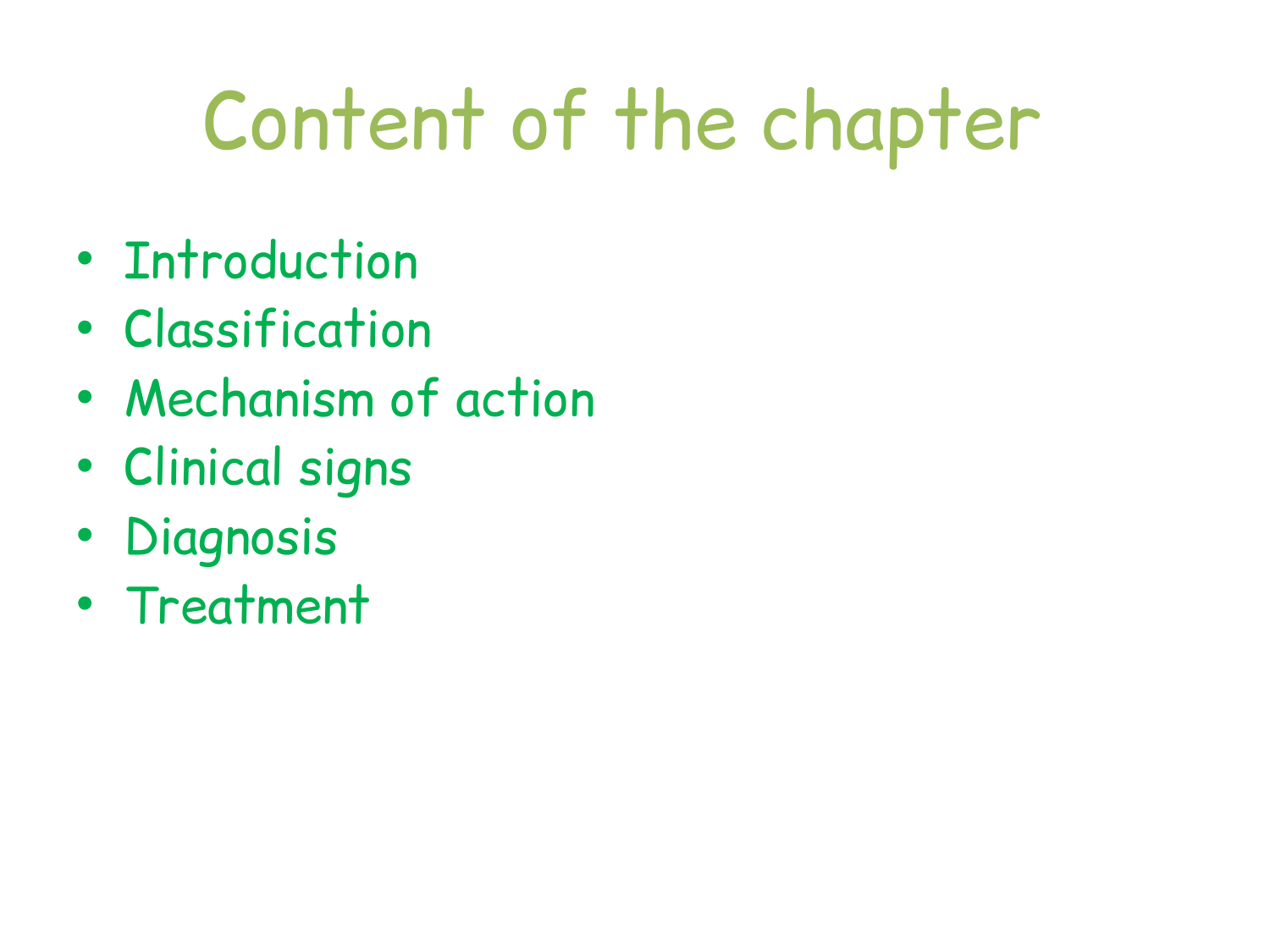

# Content of the chapter
Introduction
Classification
Mechanism of action
Clinical signs
Diagnosis
Treatment